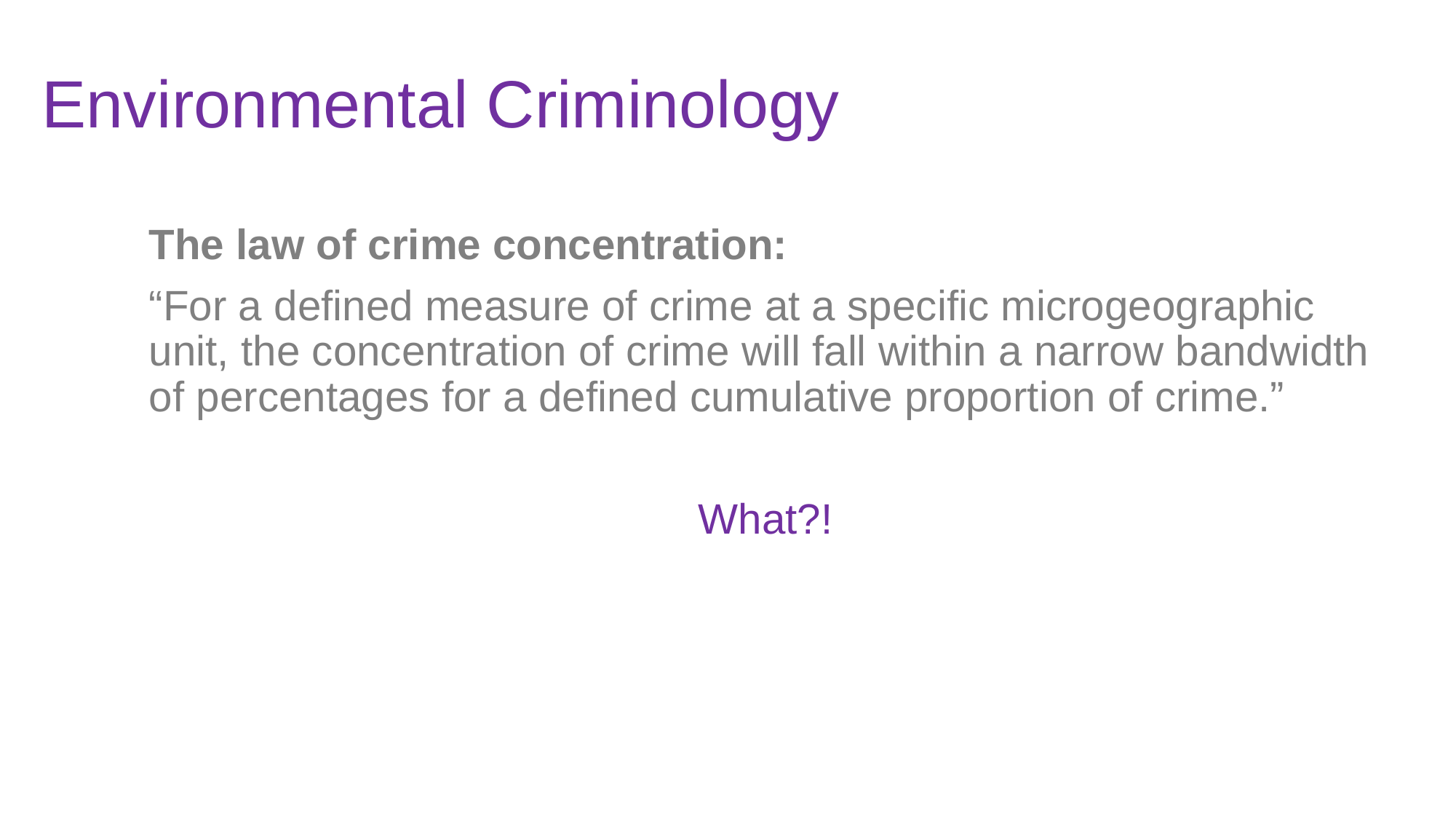

# Environmental Criminology
The law of crime concentration:
“For a defined measure of crime at a specific microgeographic unit, the concentration of crime will fall within a narrow bandwidth of percentages for a defined cumulative proportion of crime.”

What?!